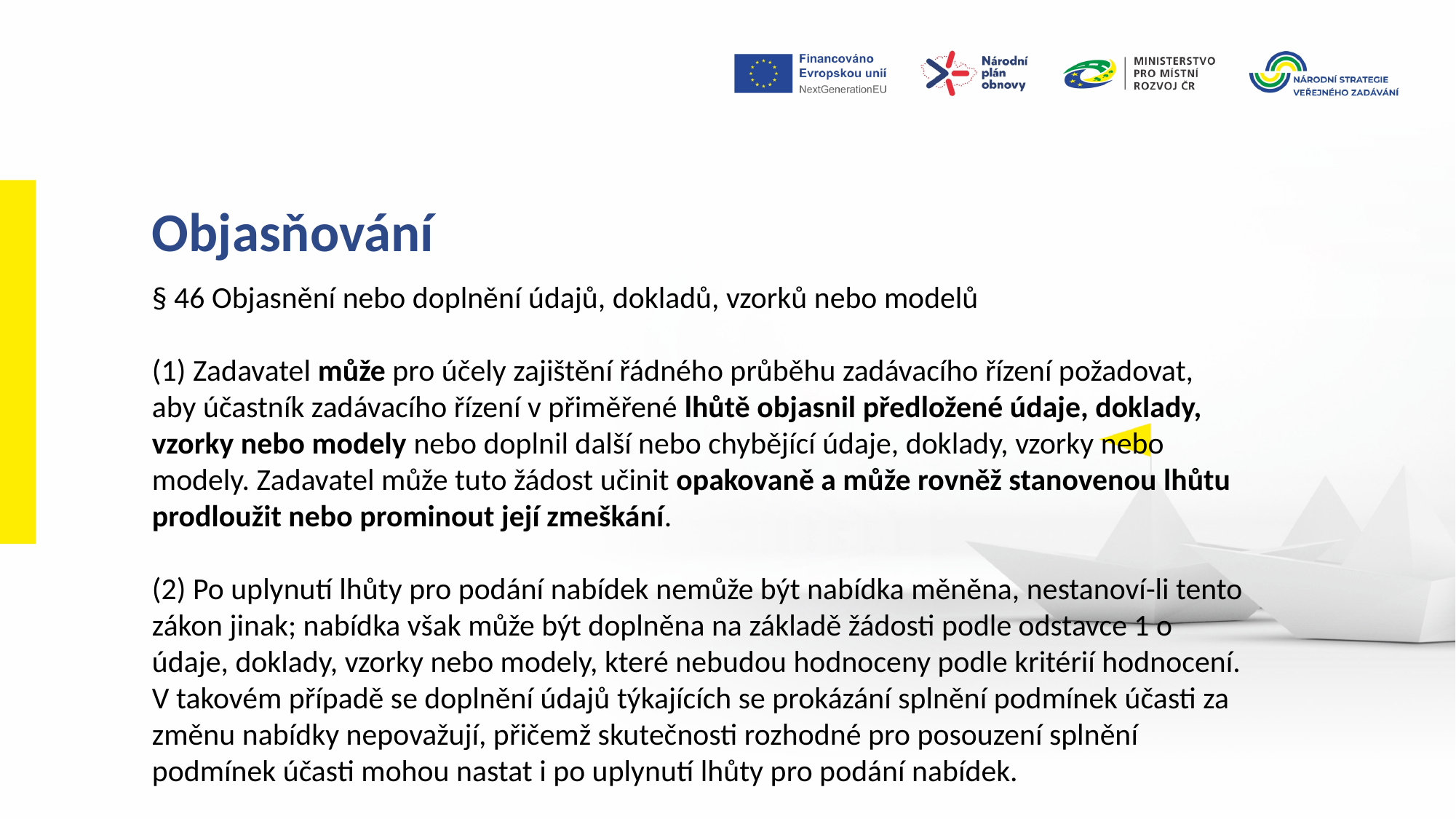

Objasňování
§ 46 Objasnění nebo doplnění údajů, dokladů, vzorků nebo modelů

(1) Zadavatel může pro účely zajištění řádného průběhu zadávacího řízení požadovat, aby účastník zadávacího řízení v přiměřené lhůtě objasnil předložené údaje, doklady, vzorky nebo modely nebo doplnil další nebo chybějící údaje, doklady, vzorky nebo modely. Zadavatel může tuto žádost učinit opakovaně a může rovněž stanovenou lhůtu prodloužit nebo prominout její zmeškání.

(2) Po uplynutí lhůty pro podání nabídek nemůže být nabídka měněna, nestanoví-li tento zákon jinak; nabídka však může být doplněna na základě žádosti podle odstavce 1 o údaje, doklady, vzorky nebo modely, které nebudou hodnoceny podle kritérií hodnocení. V takovém případě se doplnění údajů týkajících se prokázání splnění podmínek účasti za změnu nabídky nepovažují, přičemž skutečnosti rozhodné pro posouzení splnění podmínek účasti mohou nastat i po uplynutí lhůty pro podání nabídek.